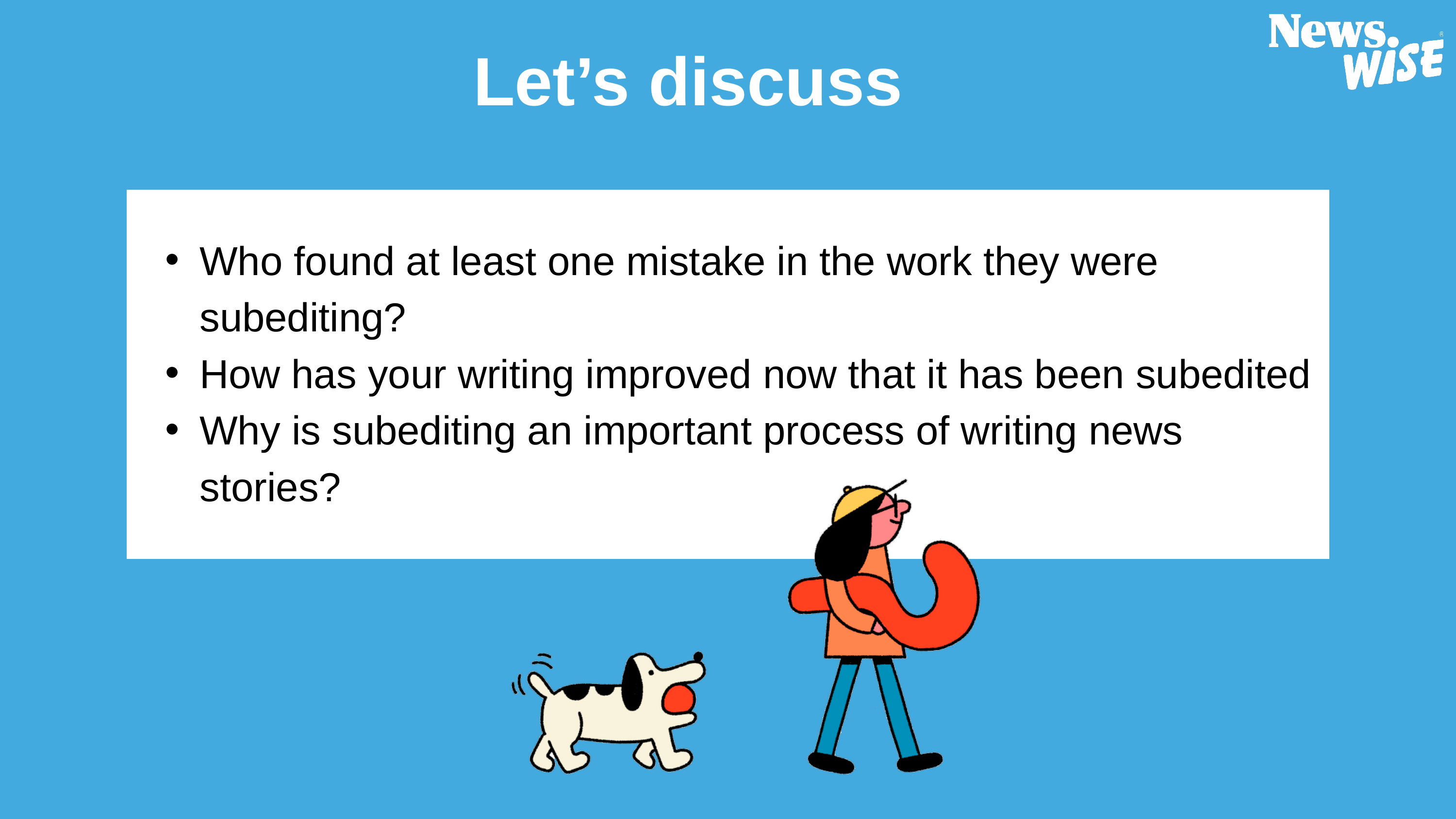

Let’s discuss

Who found at least one mistake in the work they were subediting?
How has your writing improved now that it has been subedited
Why is subediting an important process of writing news stories?